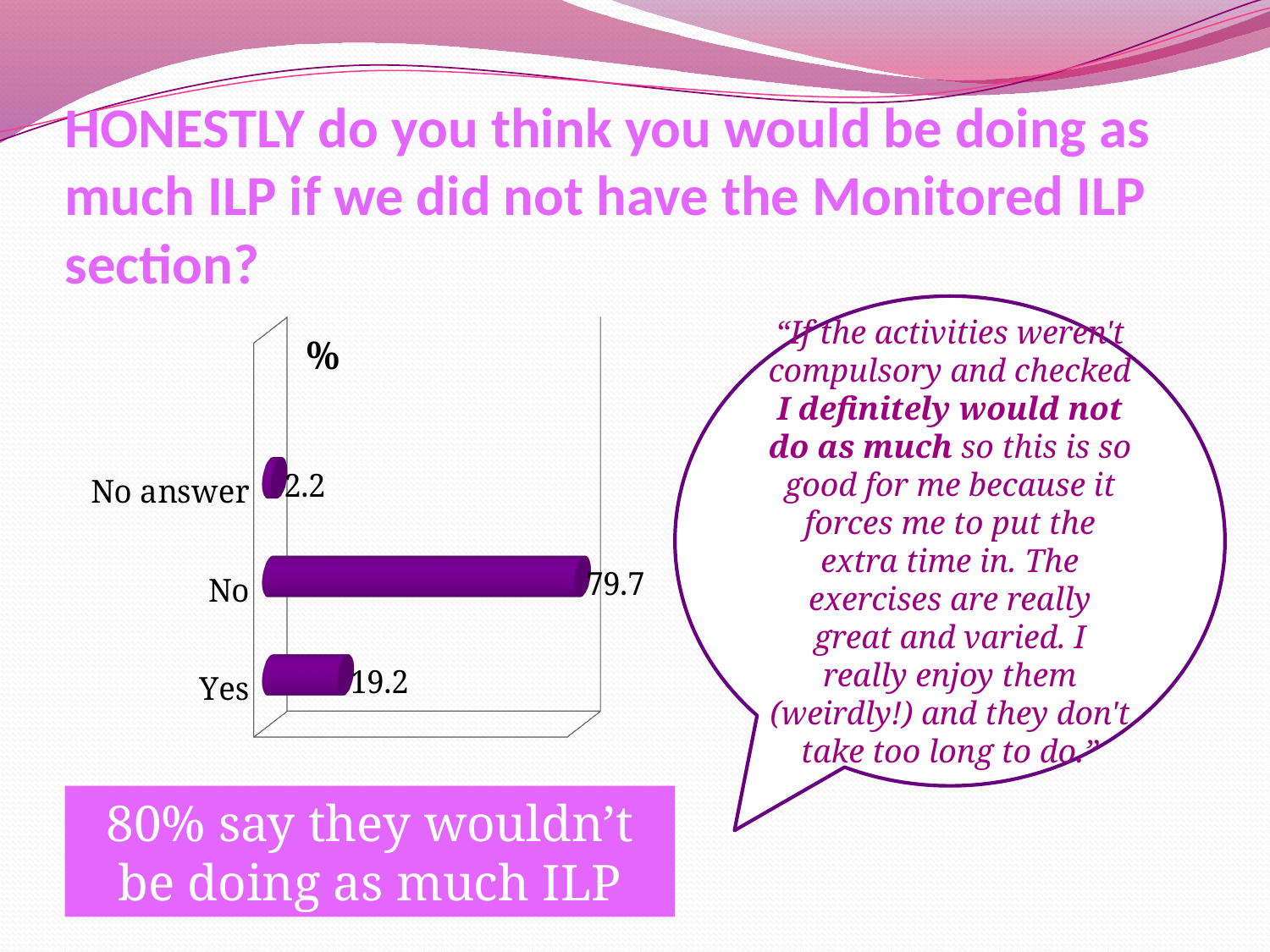

# HONESTLY do you think you would be doing as much ILP if we did not have the Monitored ILP section?
“If the activities weren't compulsory and checked I definitely would not do as much so this is so good for me because it forces me to put the extra time in. The exercises are really great and varied. I really enjoy them (weirdly!) and they don't take too long to do.”

[unsupported chart]

80% say they wouldn’t be doing as much ILP